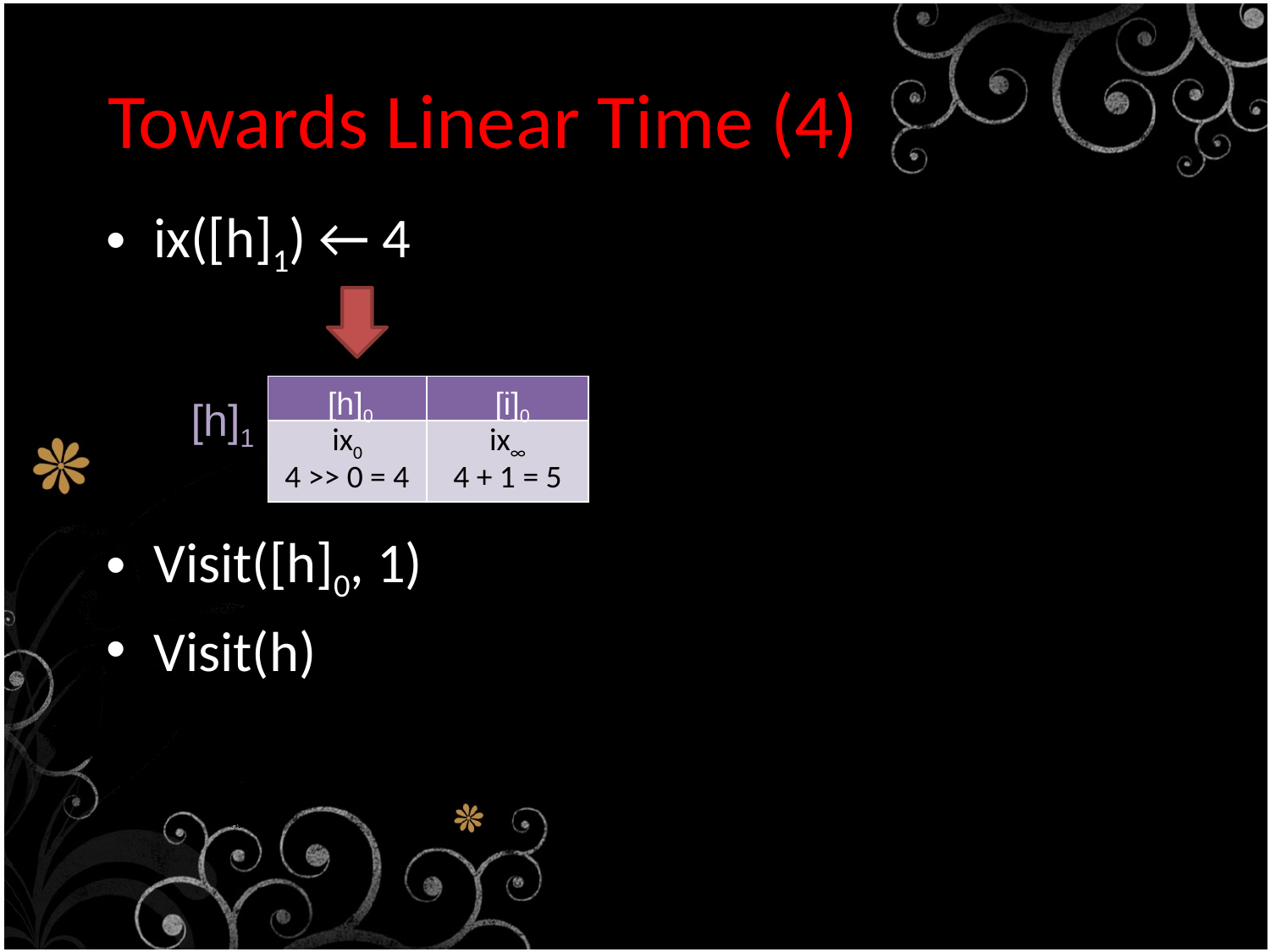

# Towards Linear Time (4)

ix([h]1) ← 4

Visit([h]0, 1)
Visit(h)

|  |  |
| --- | --- |
| ix0 4 >> 0 = 4 | ix∞ 4 + 1 = 5 |
[h]0
[i]0
[h]1